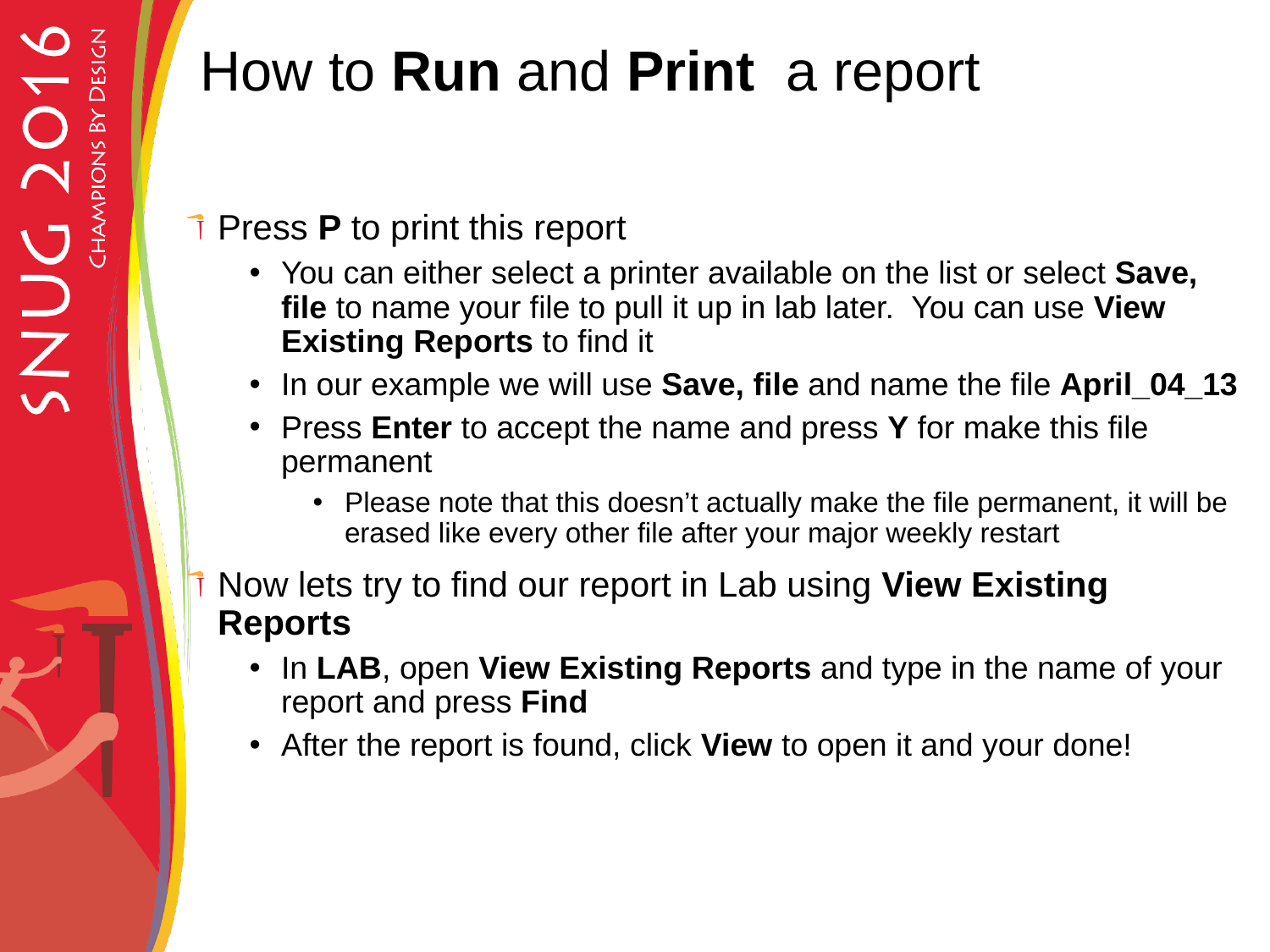

# How to Run and Print  a report
Press P to print this report
You can either select a printer available on the list or select Save, file to name your file to pull it up in lab later.  You can use View Existing Reports to find it
In our example we will use Save, file and name the file April_04_13
Press Enter to accept the name and press Y for make this file permanent
Please note that this doesn’t actually make the file permanent, it will be erased like every other file after your major weekly restart
Now lets try to find our report in Lab using View Existing Reports
In LAB, open View Existing Reports and type in the name of your report and press Find
After the report is found, click View to open it and your done!